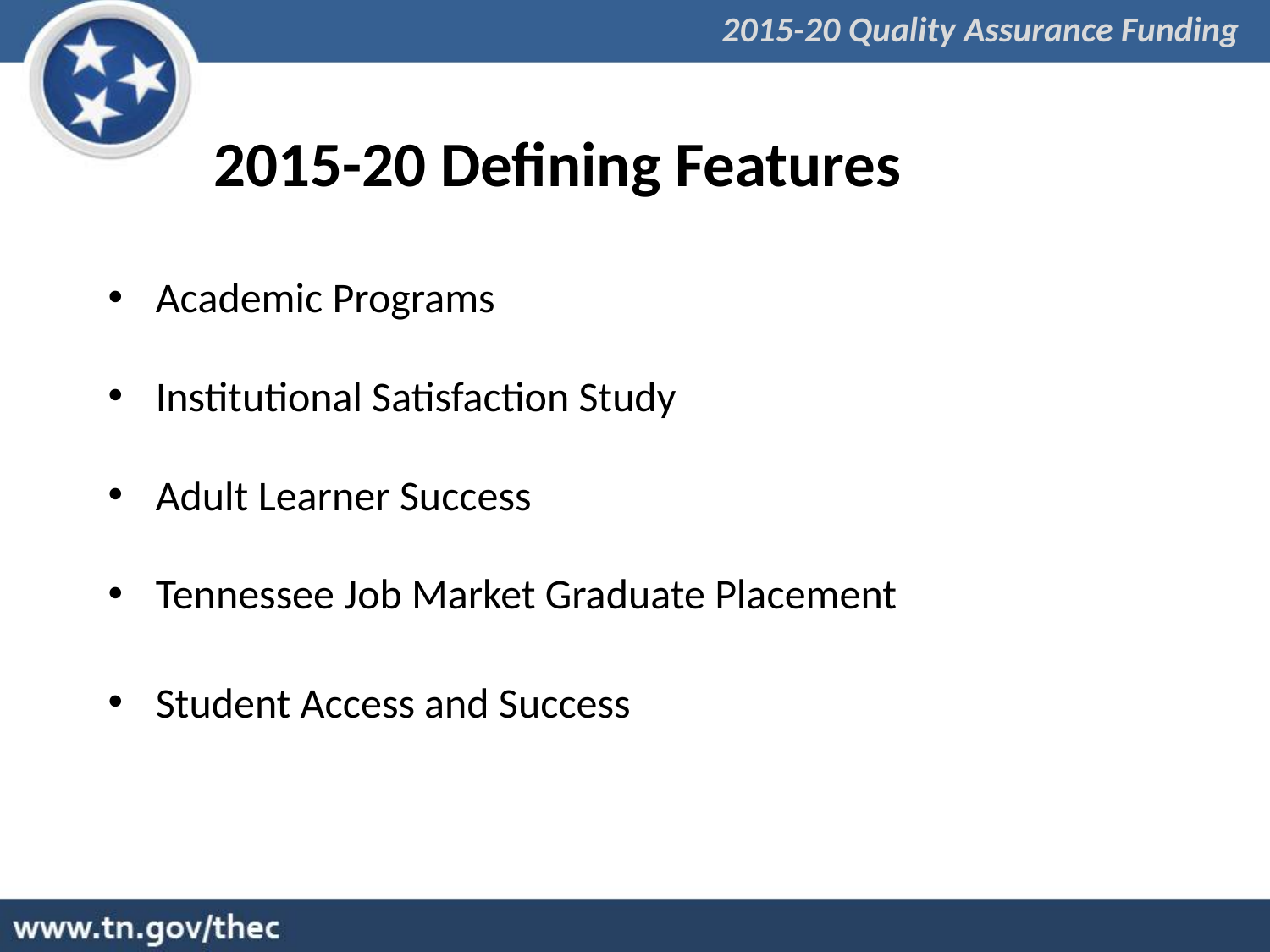

2015-20 Quality Assurance Funding
# 2015-20 Defining Features
Academic Programs

Institutional Satisfaction Study

Adult Learner Success

Tennessee Job Market Graduate Placement

Student Access and Success